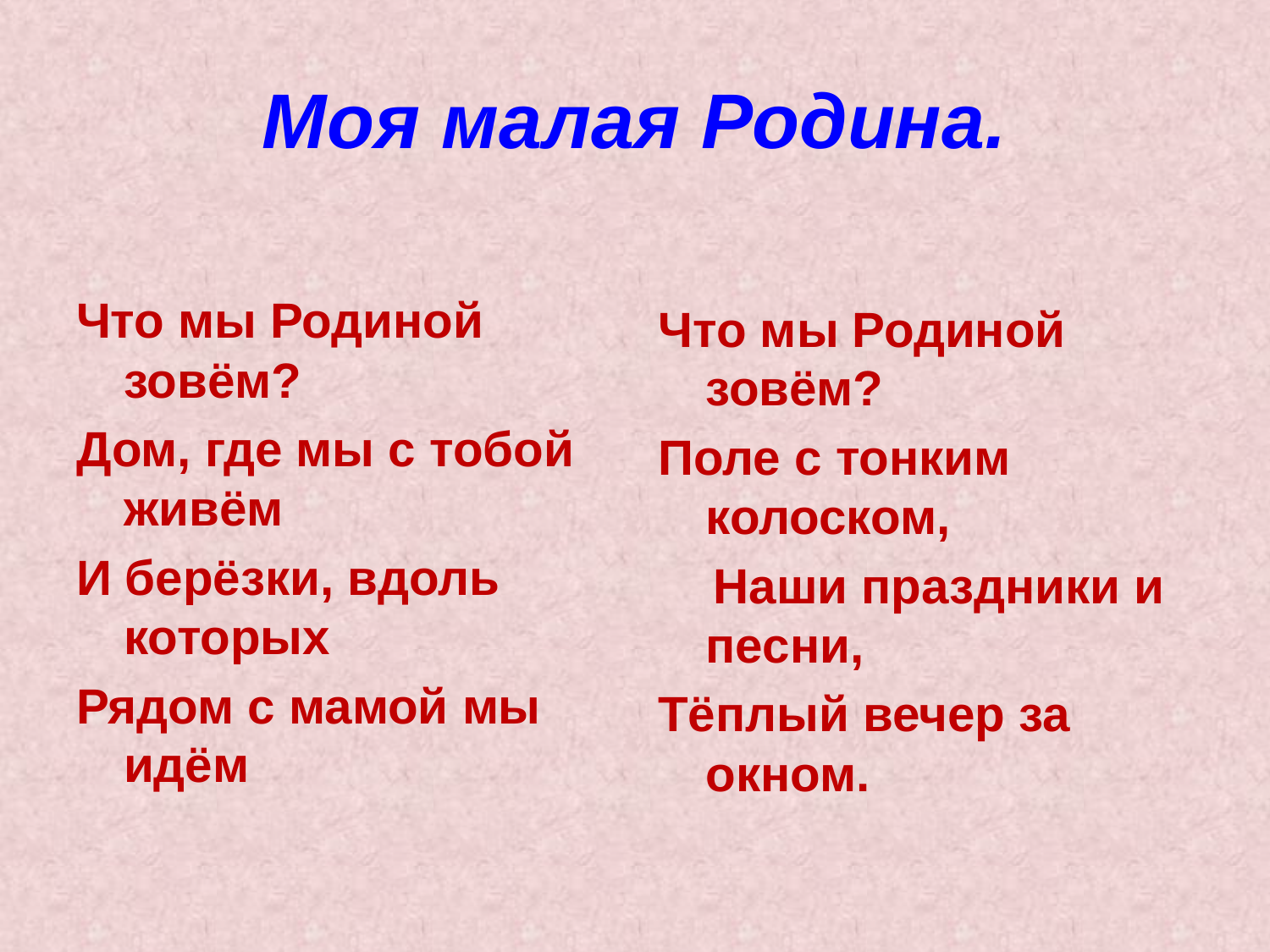

# Моя малая Родина.

Что мы Родиной зовём?
Дом, где мы с тобой живём
И берёзки, вдоль которых
Рядом с мамой мы идём

Что мы Родиной зовём?
Поле с тонким колоском,
    Наши праздники и песни,
Тёплый вечер за окном.